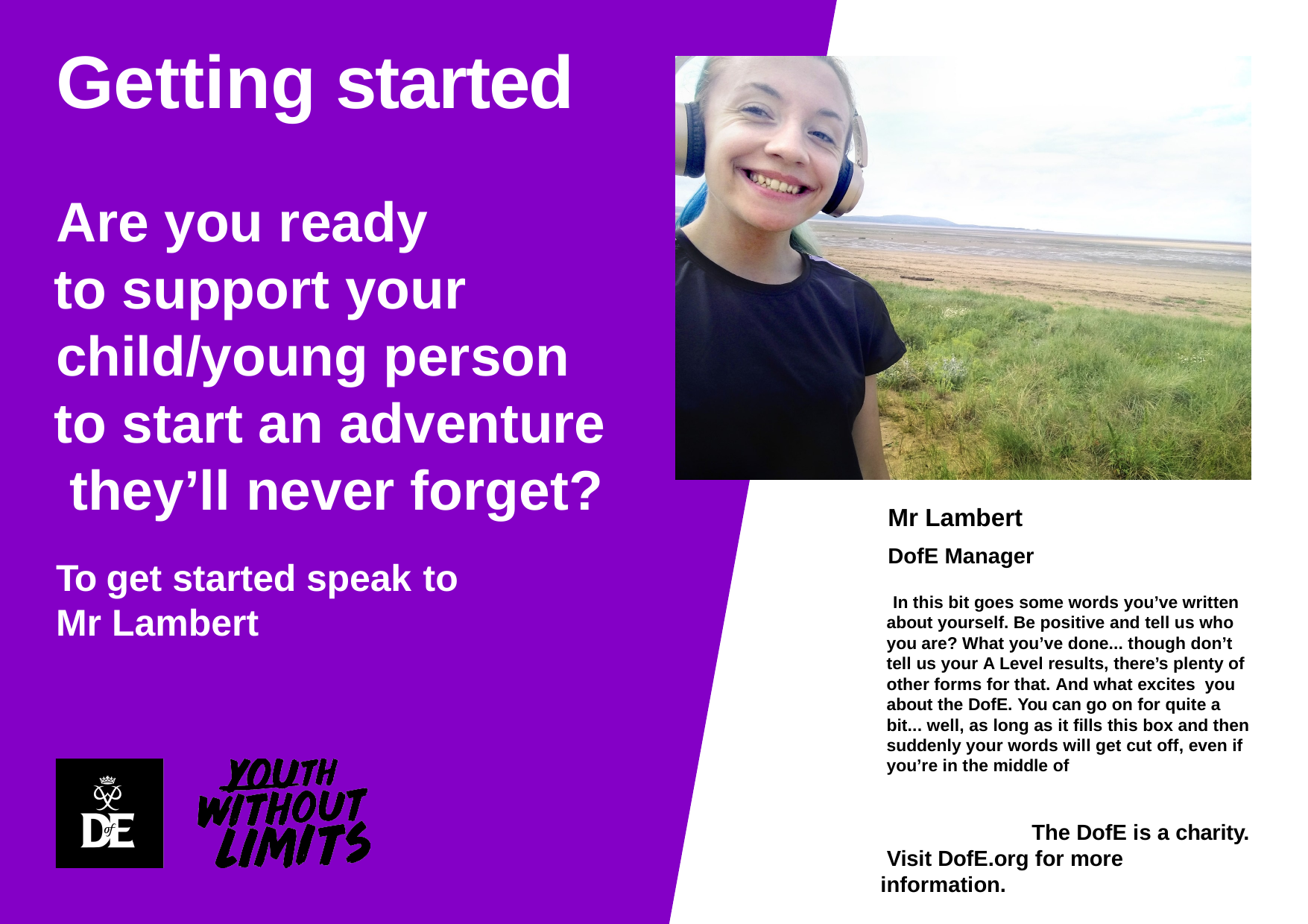

# Getting started

Are you ready  to support your
child/young person  to start an adventure  they’ll never forget?
To get started speak to
Mr Lambert
Mr Lambert
DofE Manager
In this bit goes some words you’ve written  about yourself. Be positive and tell us who  you are? What you’ve done... though don’t  tell us your A Level results, there’s plenty of other forms for that. And what excites  you about the DofE. You can go on for quite a bit... well, as long as it ﬁlls this box and then suddenly your words will get cut off, even if you’re in the middle of

The DofE is a charity.  Visit DofE.org for more information.